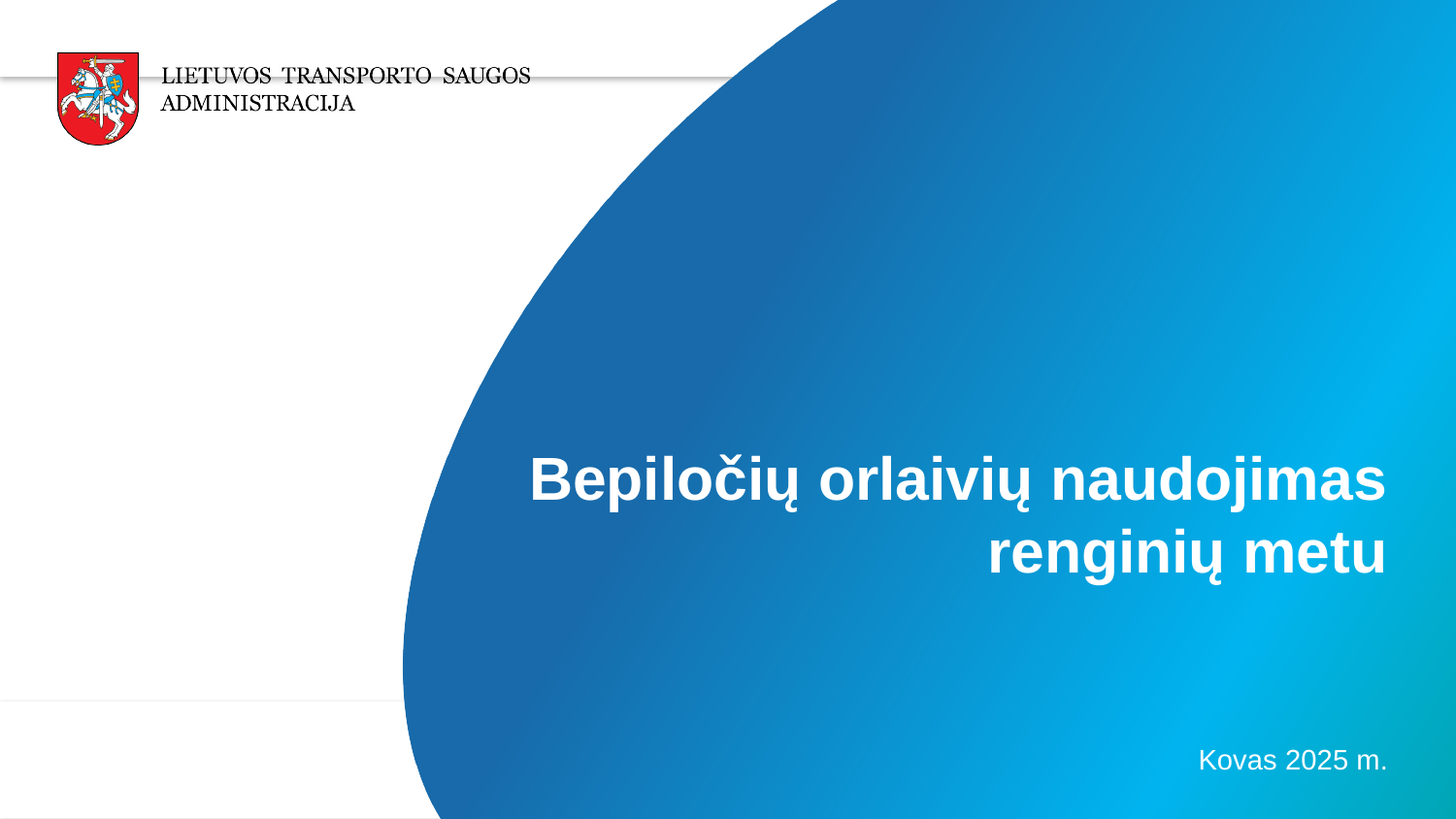

# Bepiločių orlaivių naudojimas renginių metu
Kovas 2025 m.